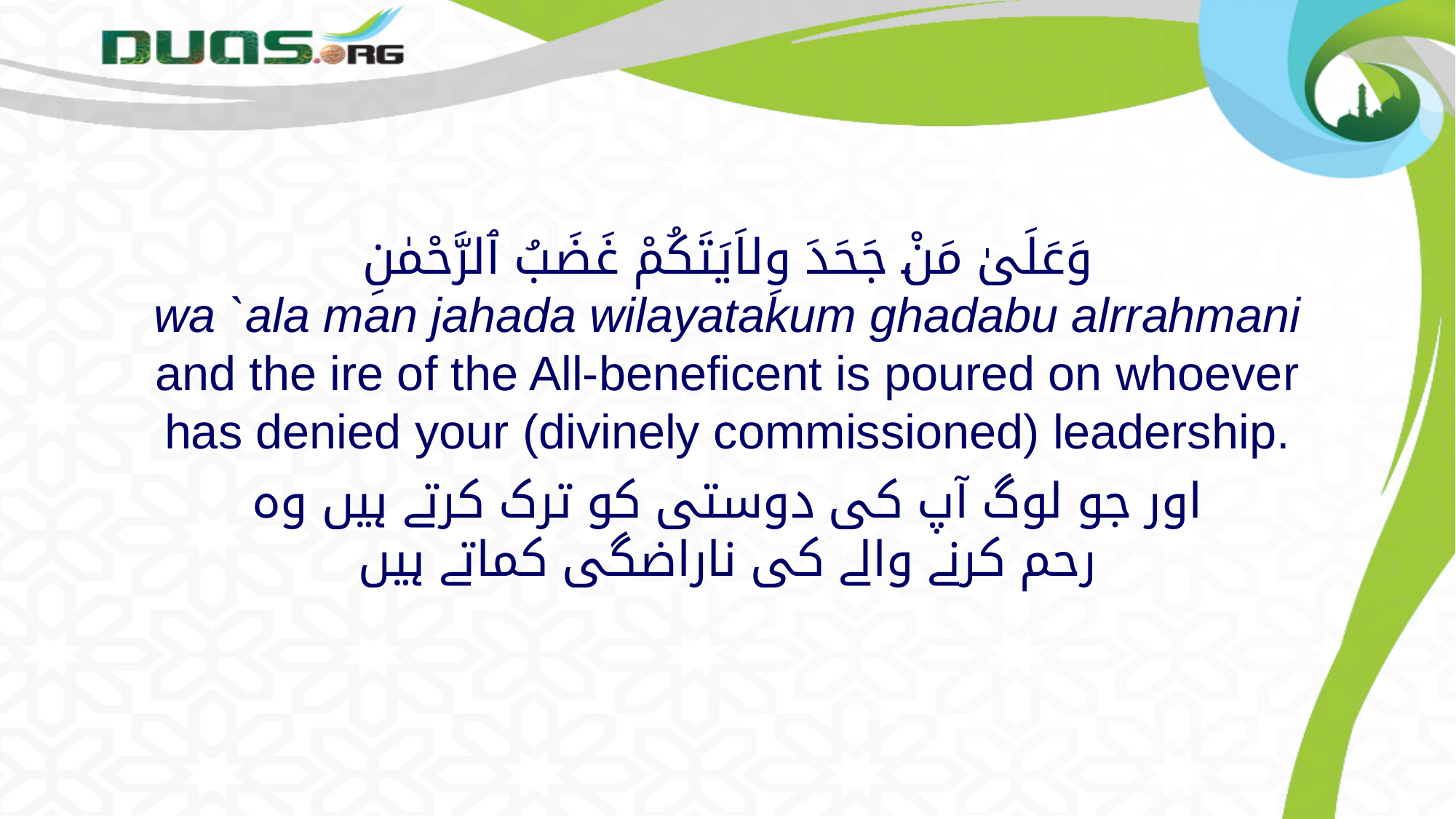

# وَعَلَىٰ مَنْ جَحَدَ وِلاَيَتَكُمْ غَضَبُ ٱلرَّحْمٰنِ wa `ala man jahada wilayatakum ghadabu alrrahmani and the ire of the All-beneficent is poured on whoever has denied your (divinely commissioned) leadership.
اور جو لوگ آپ کی دوستی کو ترک کرتے ہیں وہ رحم کرنے والے کی ناراضگی کماتے ہیں